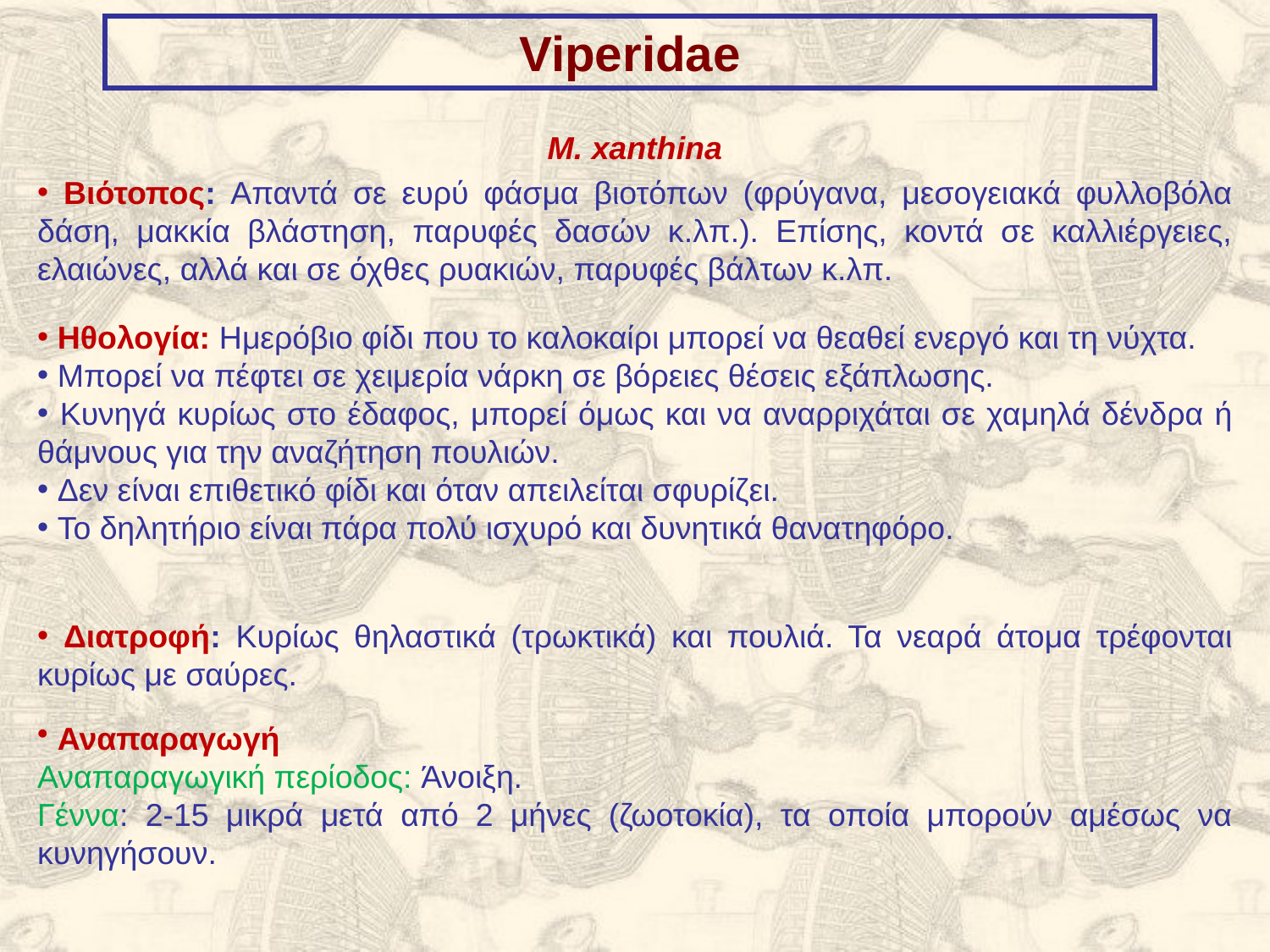

Viperidae
M. xanthina
 Βιότοπος: Απαντά σε ευρύ φάσμα βιοτόπων (φρύγανα, μεσογειακά φυλλοβόλα δάση, μακκία βλάστηση, παρυφές δασών κ.λπ.). Επίσης, κοντά σε καλλιέργειες, ελαιώνες, αλλά και σε όχθες ρυακιών, παρυφές βάλτων κ.λπ.
 Ηθολογία: Ημερόβιο φίδι που το καλοκαίρι μπορεί να θεαθεί ενεργό και τη νύχτα.
 Μπορεί να πέφτει σε χειμερία νάρκη σε βόρειες θέσεις εξάπλωσης.
 Κυνηγά κυρίως στο έδαφος, μπορεί όμως και να αναρριχάται σε χαμηλά δένδρα ή θάμνους για την αναζήτηση πουλιών.
 Δεν είναι επιθετικό φίδι και όταν απειλείται σφυρίζει.
 Το δηλητήριο είναι πάρα πολύ ισχυρό και δυνητικά θανατηφόρο.
 Διατροφή: Κυρίως θηλαστικά (τρωκτικά) και πουλιά. Τα νεαρά άτομα τρέφονται κυρίως με σαύρες.
 Αναπαραγωγή
Αναπαραγωγική περίοδος: Άνοιξη.
Γέννα: 2-15 μικρά μετά από 2 μήνες (ζωοτοκία), τα οποία μπορούν αμέσως να κυνηγήσουν.